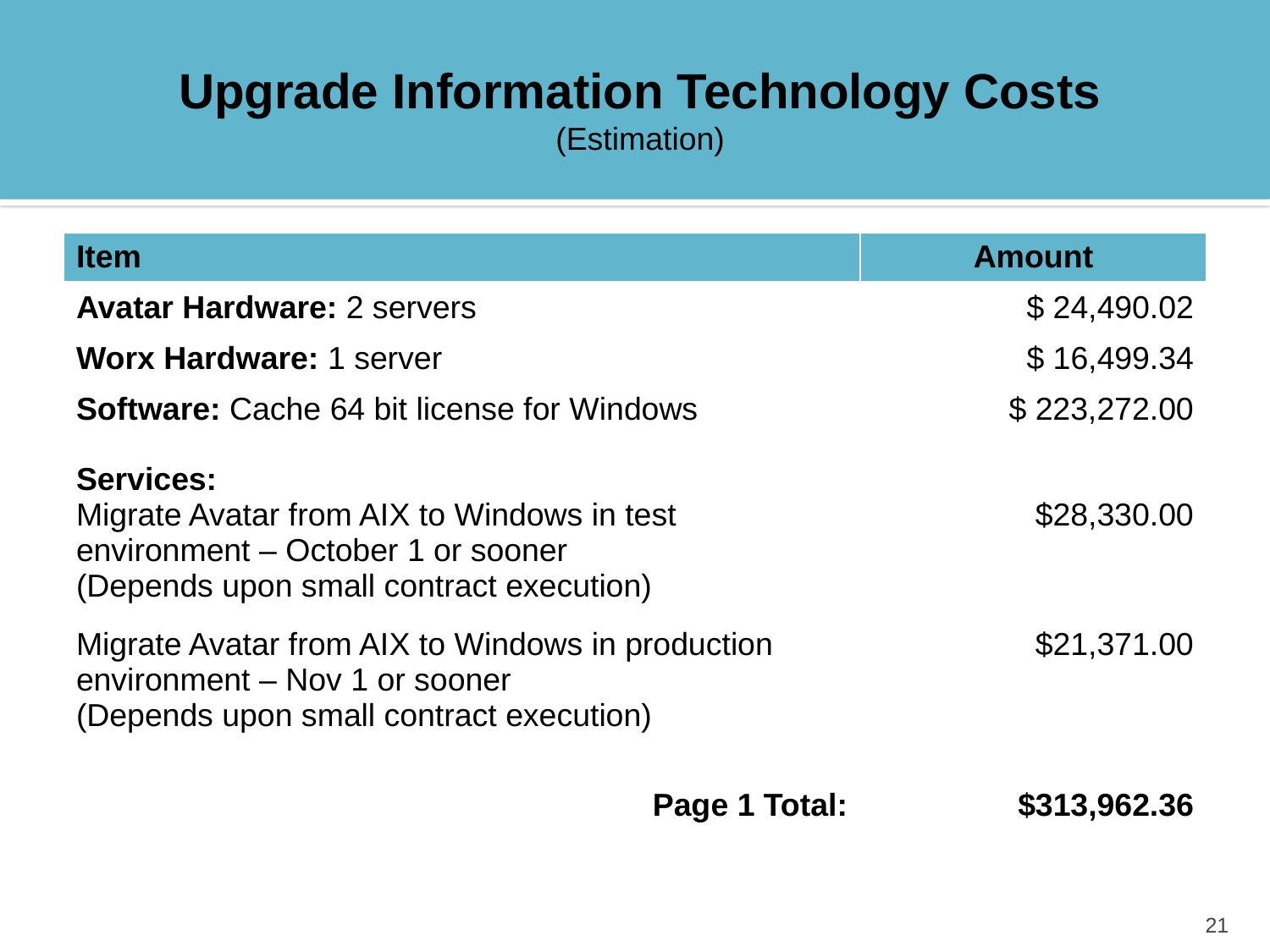

Upgrade Information Technology Costs
(Estimation)

| Item | Amount |
| --- | --- |
| Avatar Hardware: 2 servers | $ 24,490.02 |
| Worx Hardware: 1 server | $ 16,499.34 |
| Software: Cache 64 bit license for Windows | $ 223,272.00 |
| Services: Migrate Avatar from AIX to Windows in test environment – October 1 or sooner (Depends upon small contract execution) | $28,330.00 |
| Migrate Avatar from AIX to Windows in production environment – Nov 1 or sooner (Depends upon small contract execution) | $21,371.00 |
| Page 1 Total: | $313,962.36 |
21